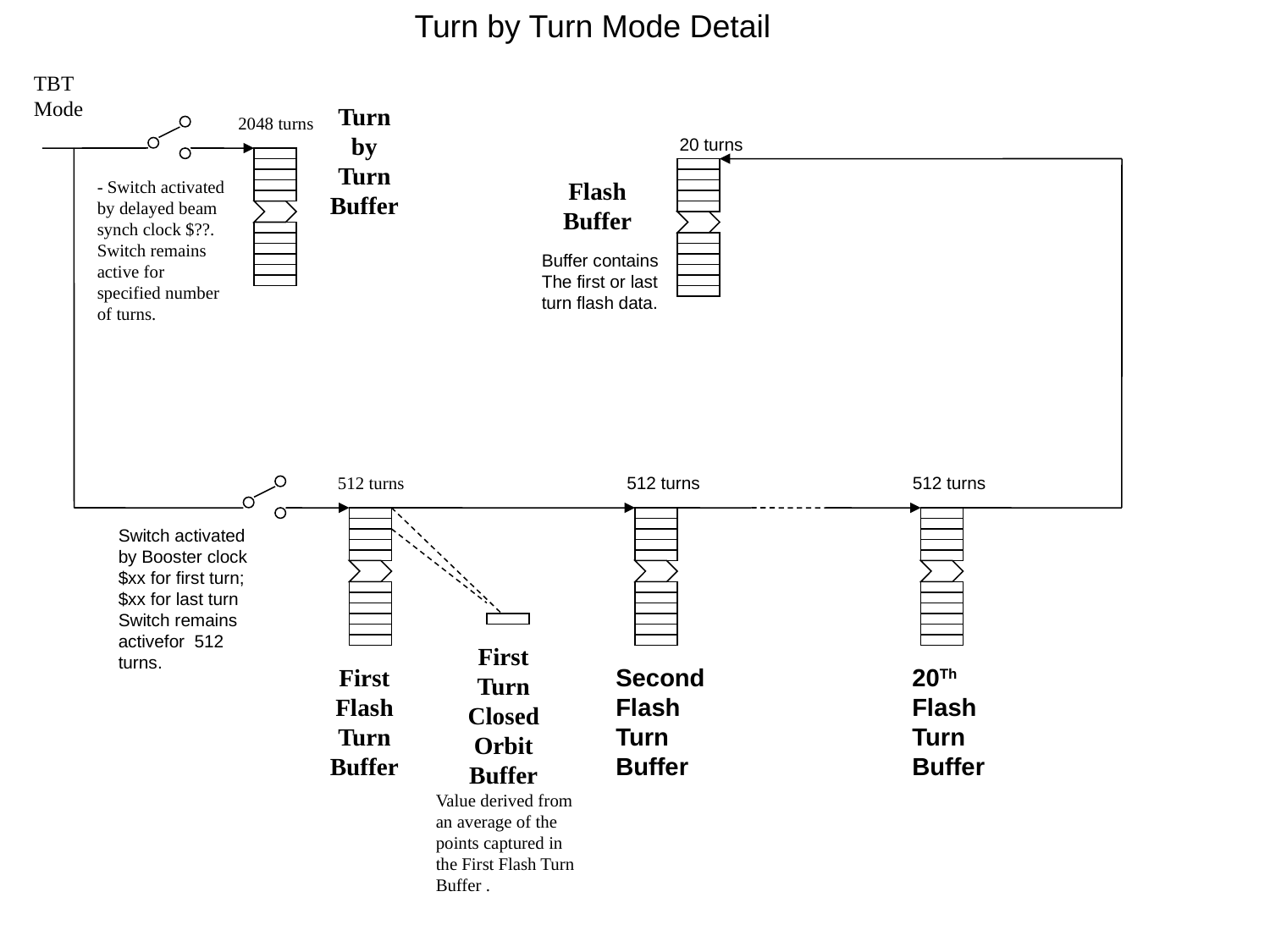

Turn by Turn Mode Detail
TBT
Mode

Turn
by
Turn
Buffer
2048 turns

20 turns

- Switch activated by delayed beam synch clock $??.  Switch remains active for specified number of turns.
Flash
Buffer
Buffer contains
The first or last turn flash data.
512 turns
512 turns
512 turns

Switch activated by Booster clock $xx for first turn; $xx for last turn Switch remains activefor  512 turns.

First
Turn
Closed
Orbit
Buffer
First
Flash
Turn
Buffer
Second Flash Turn Buffer
20Th Flash Turn Buffer
Value derived from an average of the points captured in the First Flash Turn Buffer .